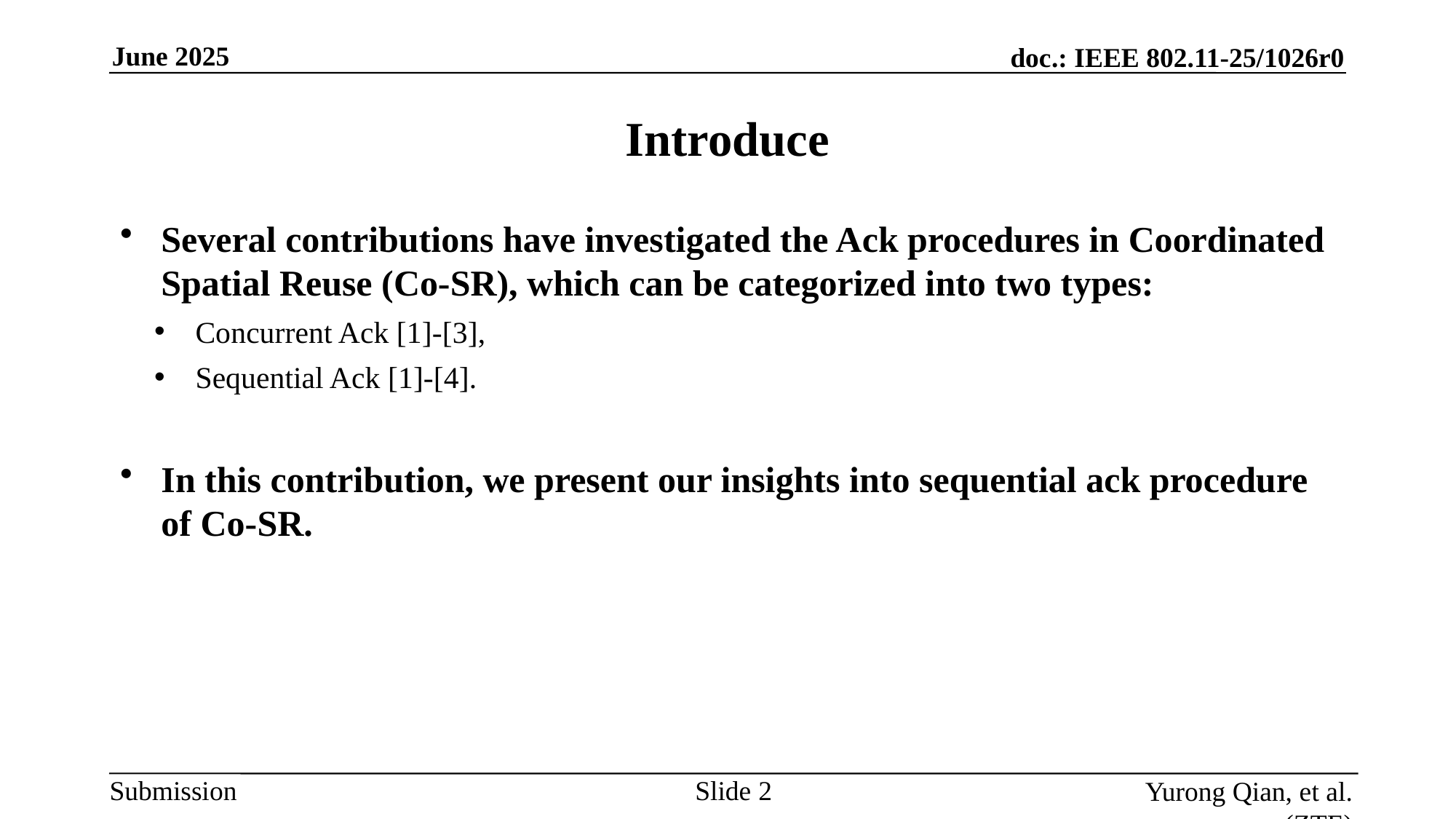

Introduce
Several contributions have investigated the Ack procedures in Coordinated Spatial Reuse (Co-SR), which can be categorized into two types:
Concurrent Ack [1]-[3],
Sequential Ack [1]-[4].

In this contribution, we present our insights into sequential ack procedure of Co-SR.
Slide 2
Yurong Qian, et al. (ZTE)